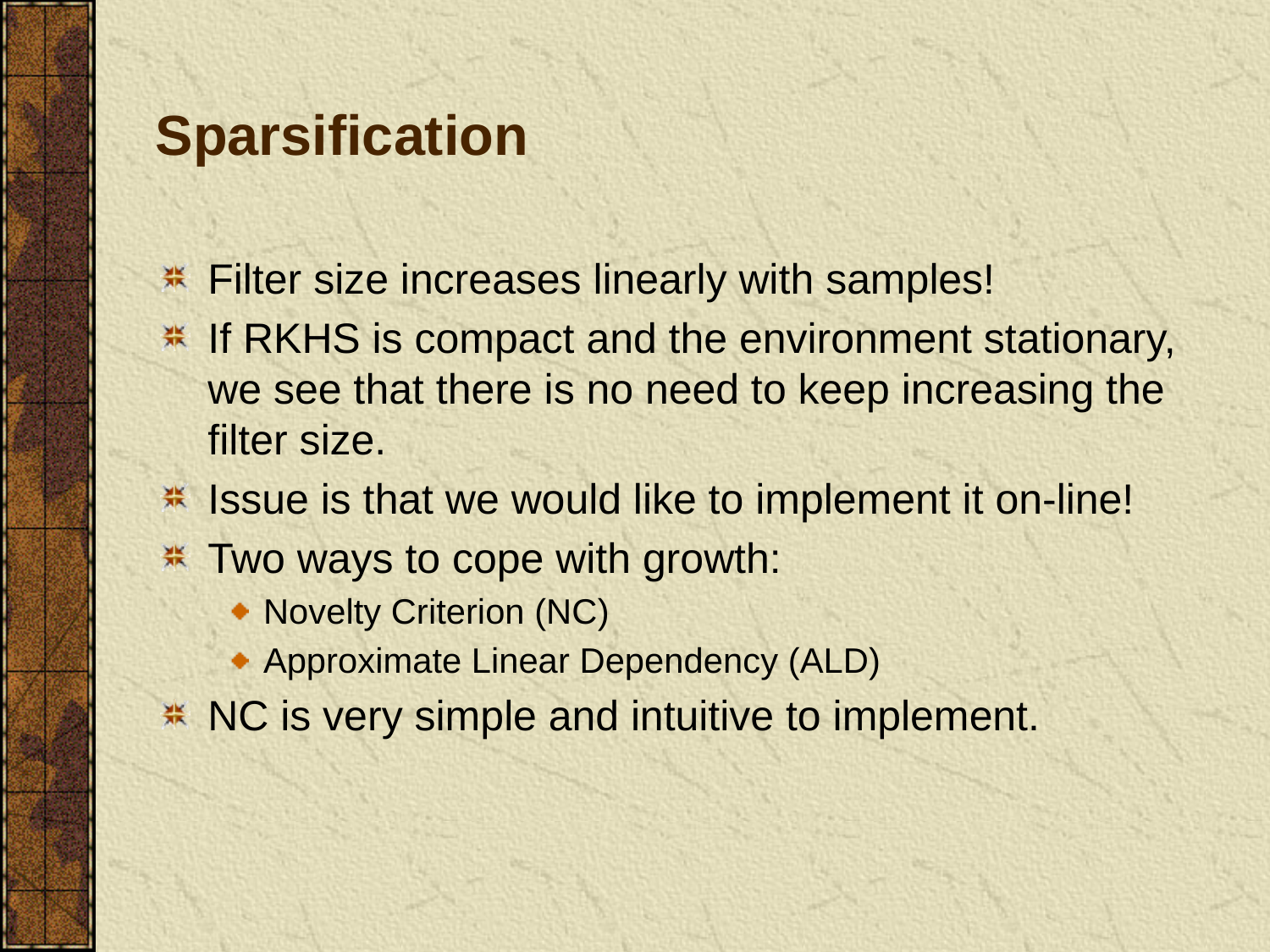

# Sparsification
Filter size increases linearly with samples!
If RKHS is compact and the environment stationary, we see that there is no need to keep increasing the filter size.
Issue is that we would like to implement it on-line!
Two ways to cope with growth:
Novelty Criterion (NC)
Approximate Linear Dependency (ALD)
NC is very simple and intuitive to implement.